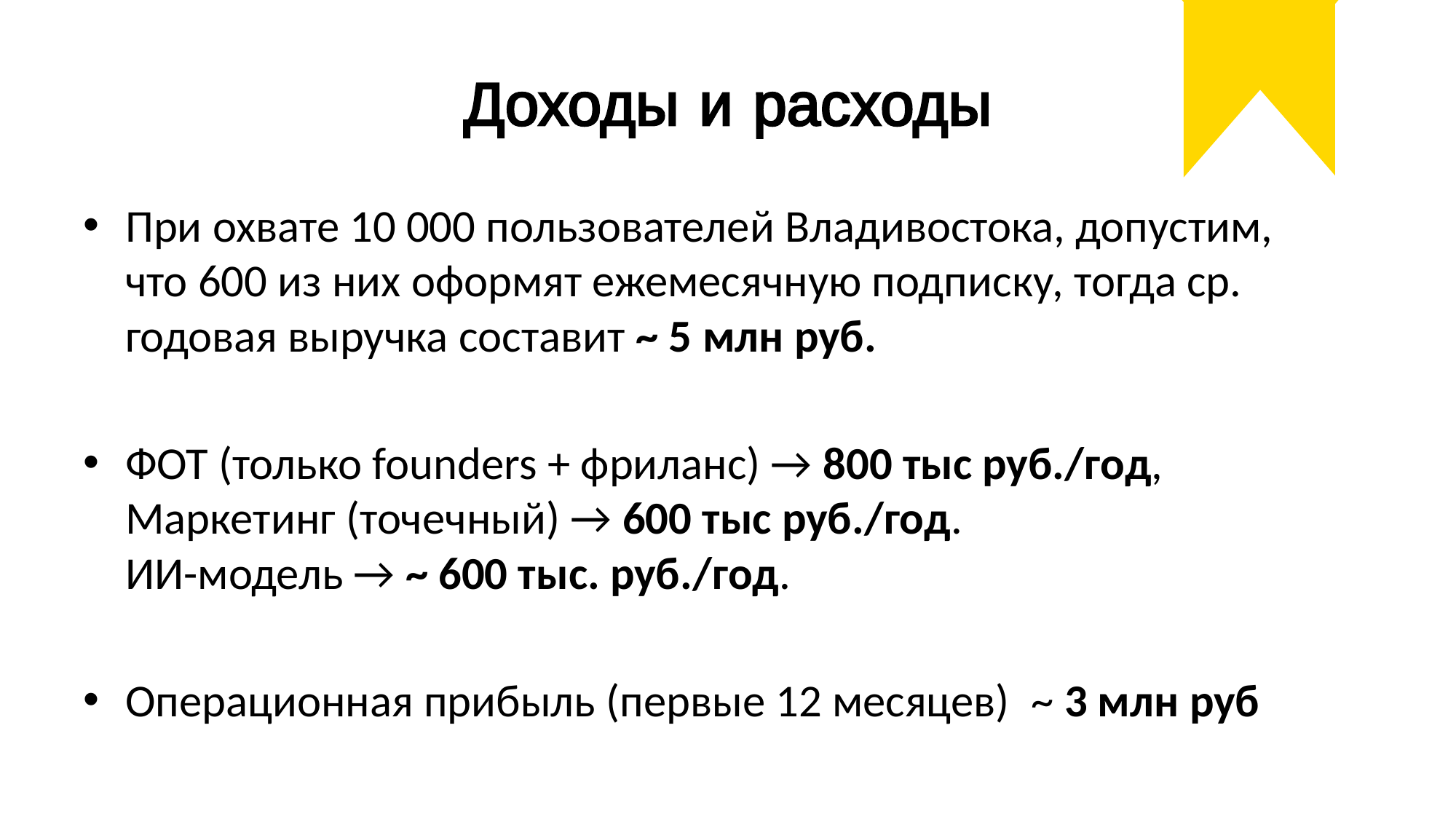

# Доходы и расходы
При охвате 10 000 пользователей Владивостока, допустим, что 600 из них оформят ежемесячную подписку, тогда ср. годовая выручка составит ~ 5 млн руб.

ФОТ (только founders + фриланс) → 800 тыс руб./год, Маркетинг (точечный) → 600 тыс руб./год.                               ИИ-модель → ~ 600 тыс. руб./год.

Операционная прибыль (первые 12 месяцев)  ~ 3 млн руб